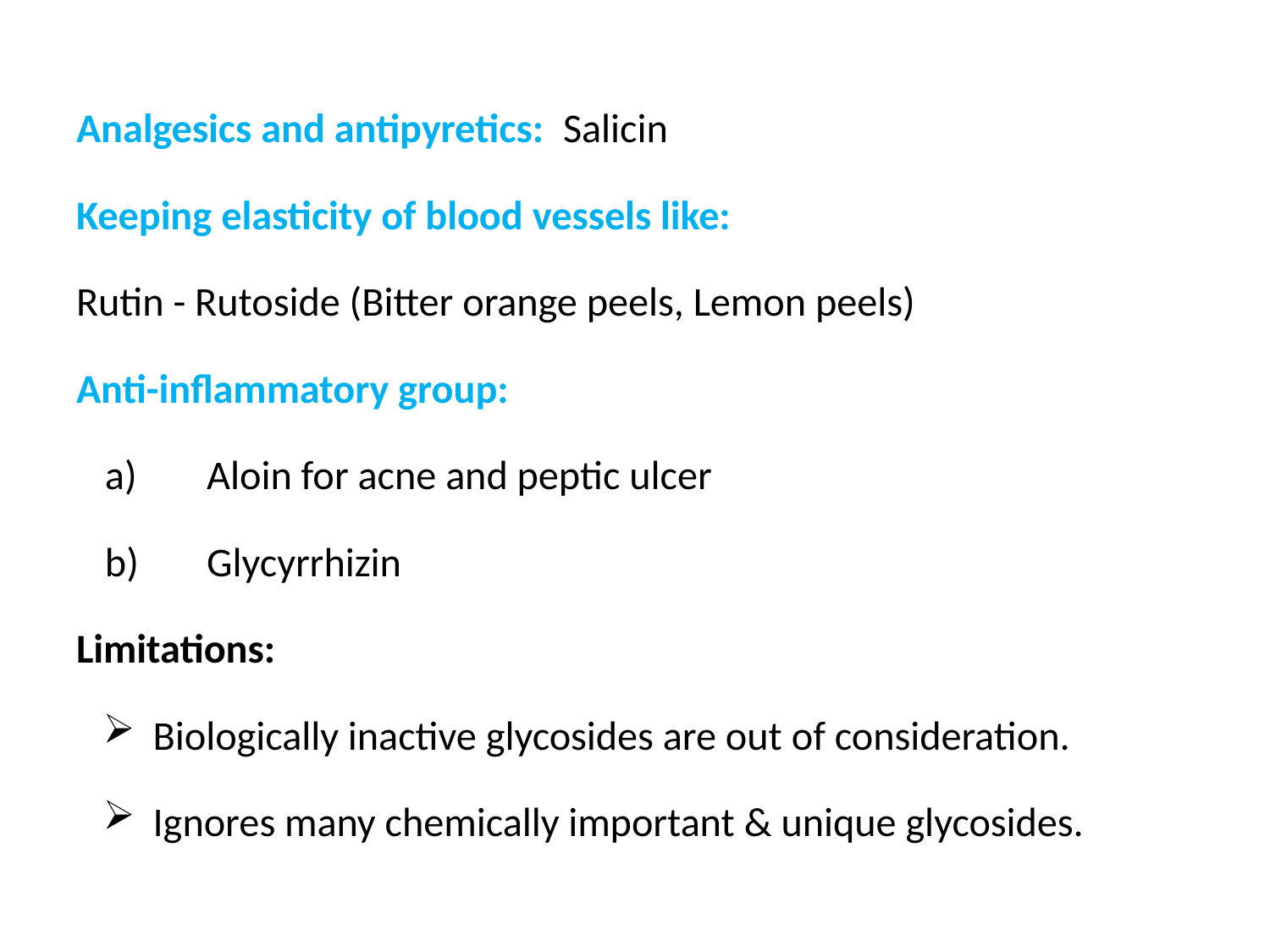

Analgesics and antipyretics:  Salicin
Keeping elasticity of blood vessels like:
Rutin - Rutoside (Bitter orange peels, Lemon peels)
Anti-inflammatory group:
Aloin for acne and peptic ulcer
Glycyrrhizin
Limitations:
Biologically inactive glycosides are out of consideration.
Ignores many chemically important & unique glycosides.